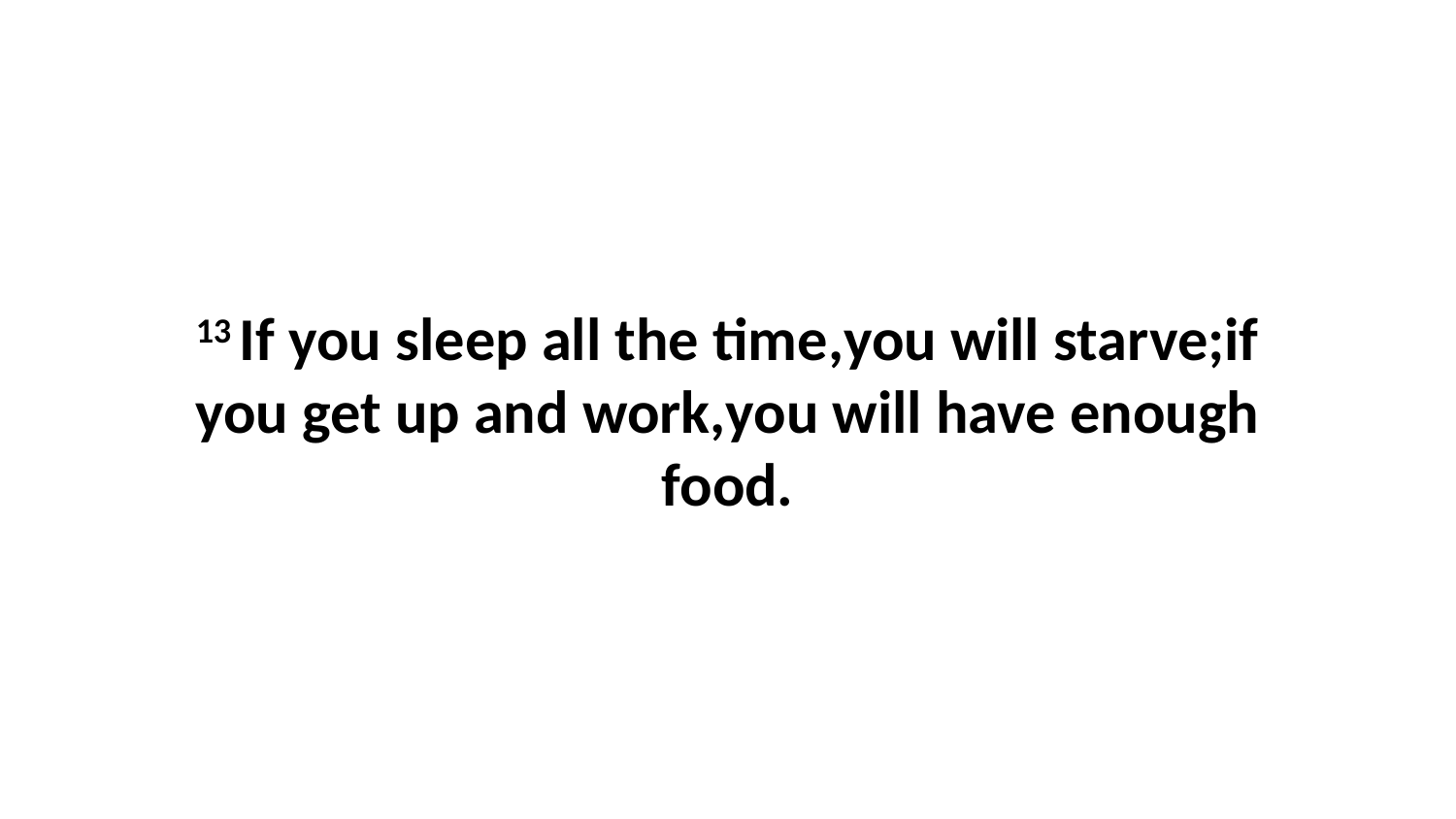

13 If you sleep all the time,you will starve;if you get up and work,you will have enough food.